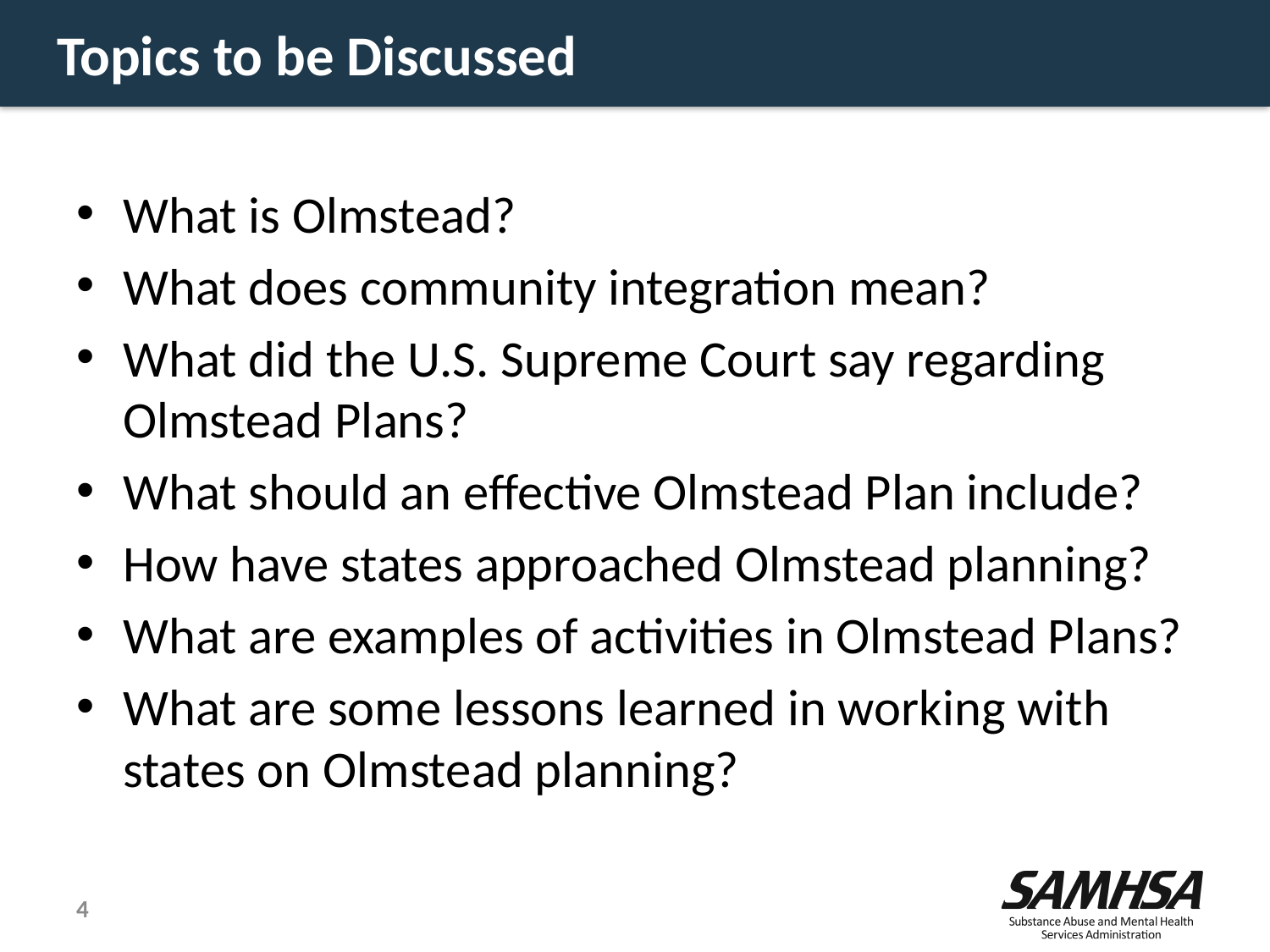

# Topics to be Discussed
What is Olmstead?
What does community integration mean?
What did the U.S. Supreme Court say regarding Olmstead Plans?
What should an effective Olmstead Plan include?
How have states approached Olmstead planning?
What are examples of activities in Olmstead Plans?
What are some lessons learned in working with states on Olmstead planning?

4